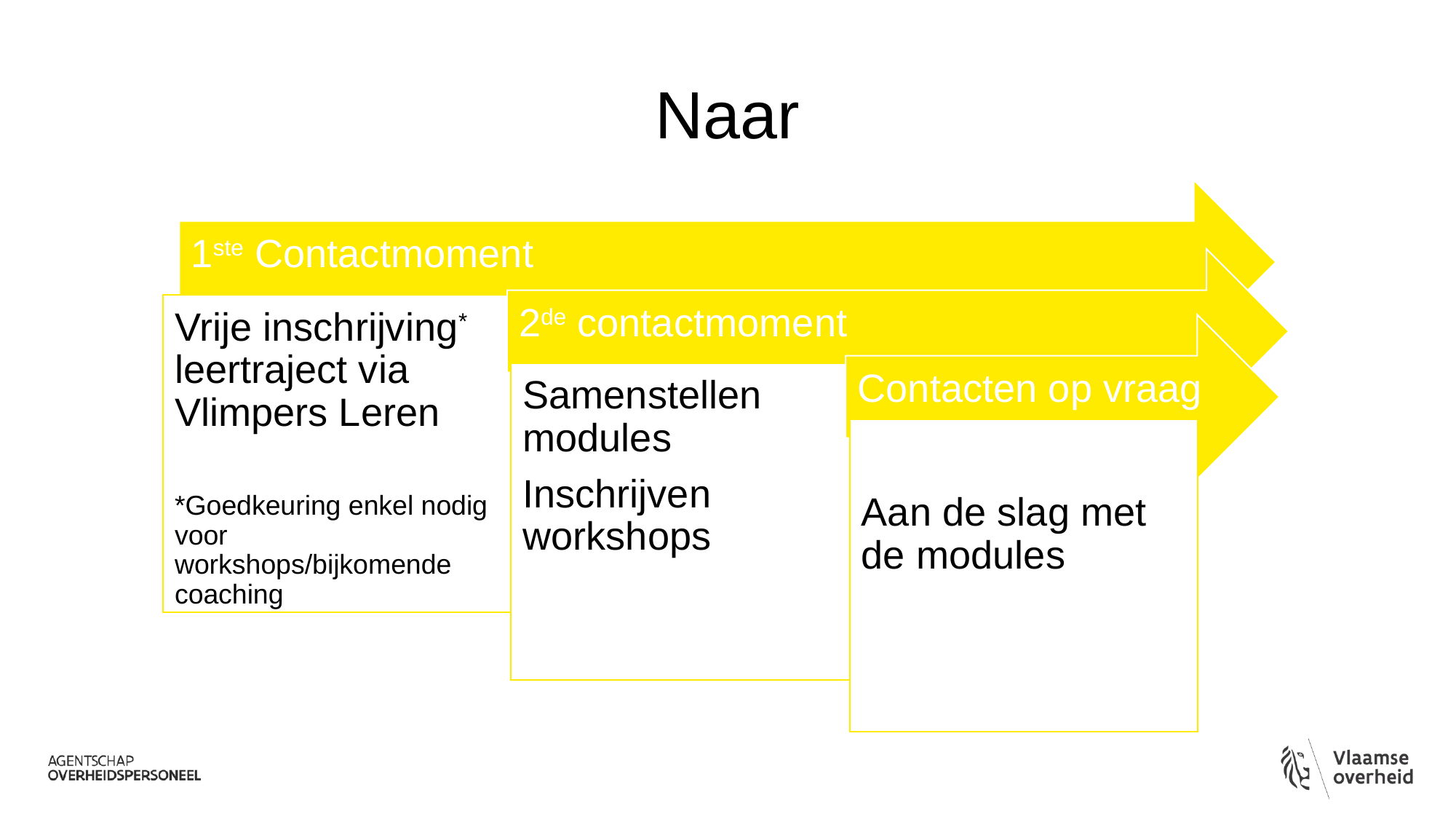

# Naar
1ste Contactmoment
Vrije inschrijving* leertraject via Vlimpers Leren

*Goedkeuring enkel nodig voor workshops/bijkomende coaching
2de contactmoment
Samenstellen modules
Inschrijven workshops
Contacten op vraag

Aan de slag met de modules